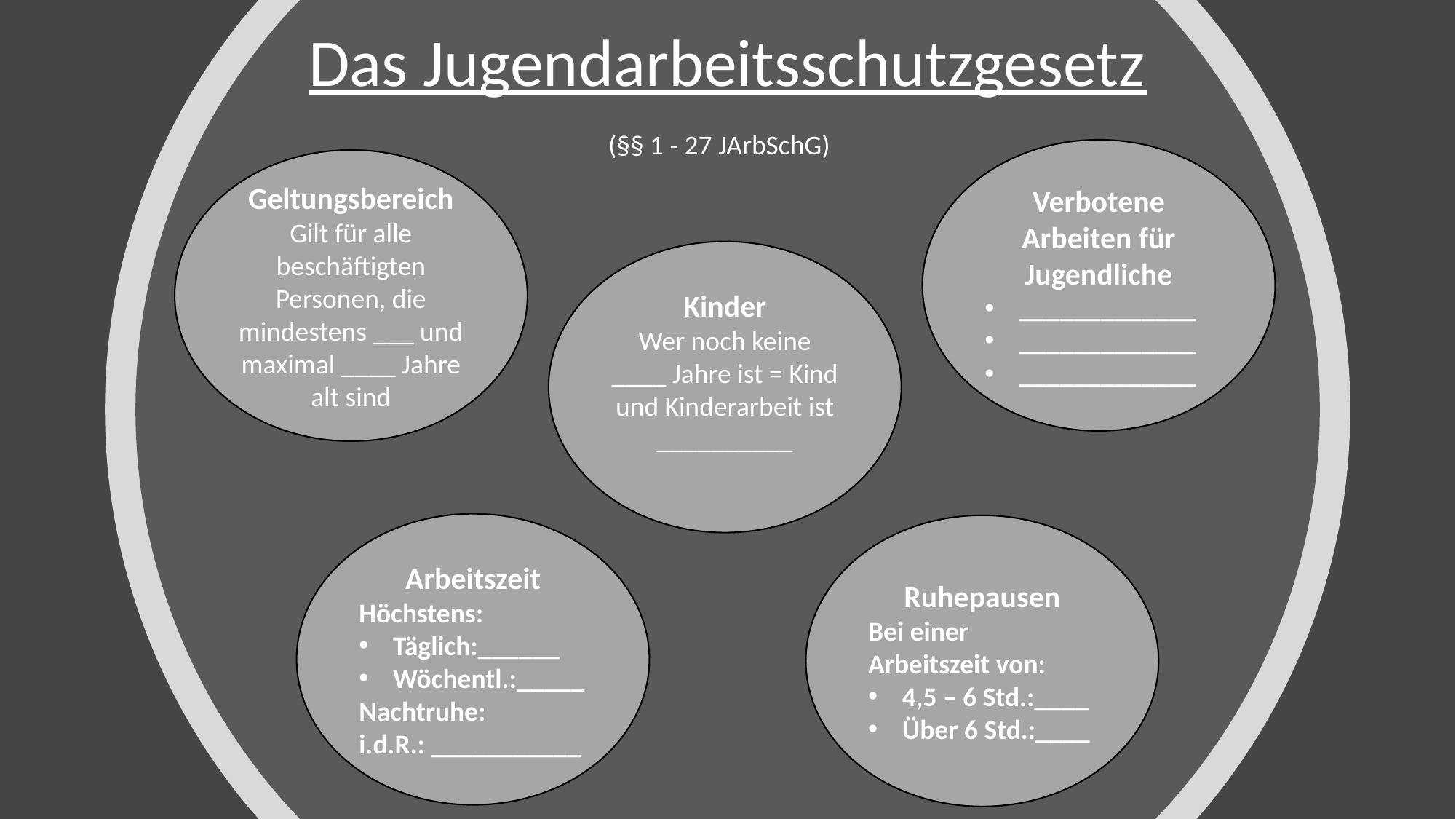

# Das Jugendarbeitsschutzgesetz
(§§ 1 - 27 JArbSchG)
Verbotene Arbeiten für Jugendliche
_____________
_____________
_____________
Geltungsbereich
Gilt für alle beschäftigten Personen, die mindestens ___ und maximal ____ Jahre alt sind
Kinder
Wer noch keine ____ Jahre ist = Kind und Kinderarbeit ist __________

Arbeitszeit
Höchstens:
Täglich:______
Wöchentl.:_____
Nachtruhe:
i.d.R.: ___________
Ruhepausen
Bei einer Arbeitszeit von:
4,5 – 6 Std.:____
Über 6 Std.:____